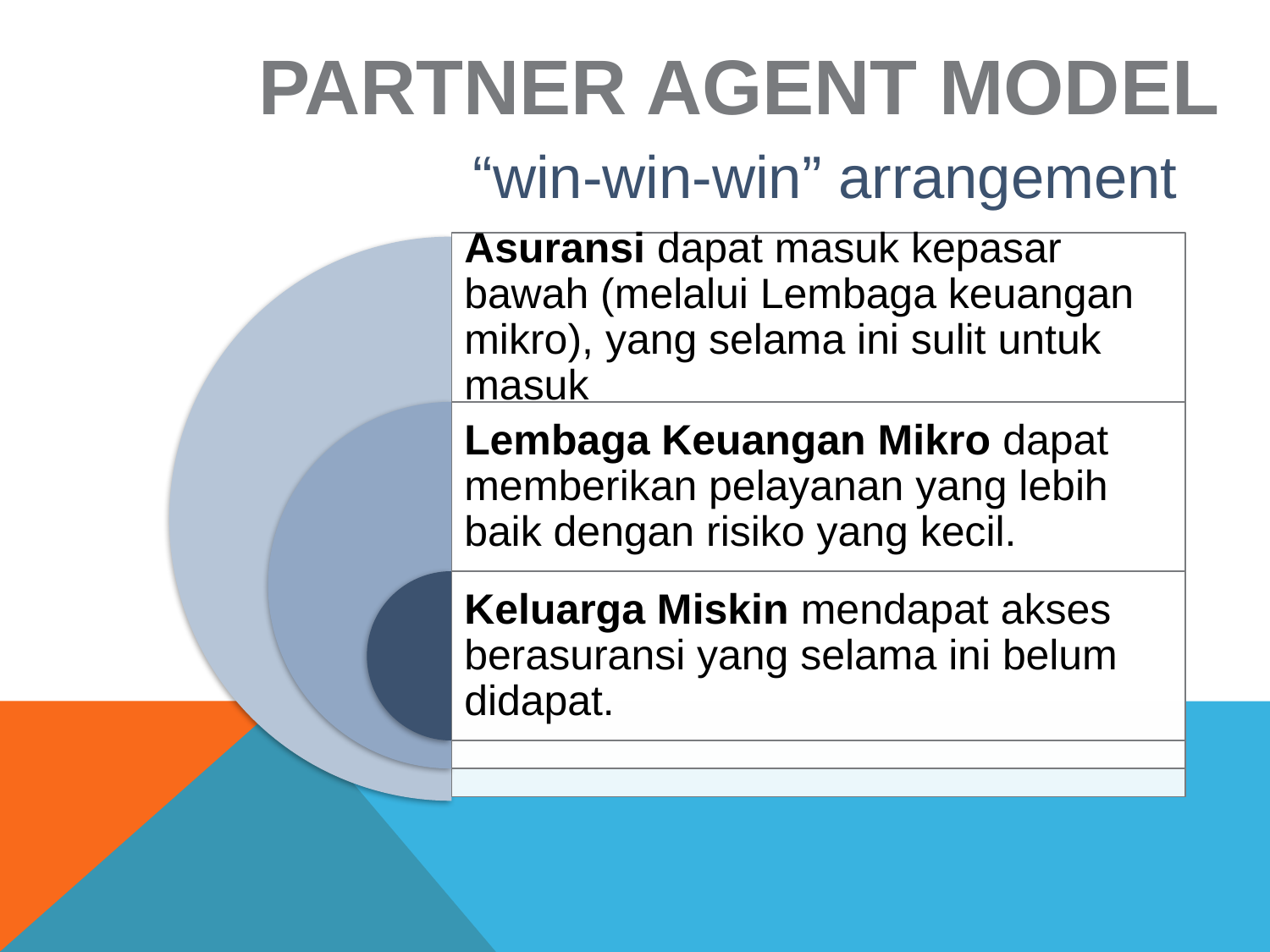

Partner agent model
“win-win-win” arrangement
Asuransi dapat masuk kepasar bawah (melalui Lembaga keuangan mikro), yang selama ini sulit untuk masuk
Lembaga Keuangan Mikro dapat memberikan pelayanan yang lebih baik dengan risiko yang kecil.
Keluarga Miskin mendapat akses berasuransi yang selama ini belum didapat.